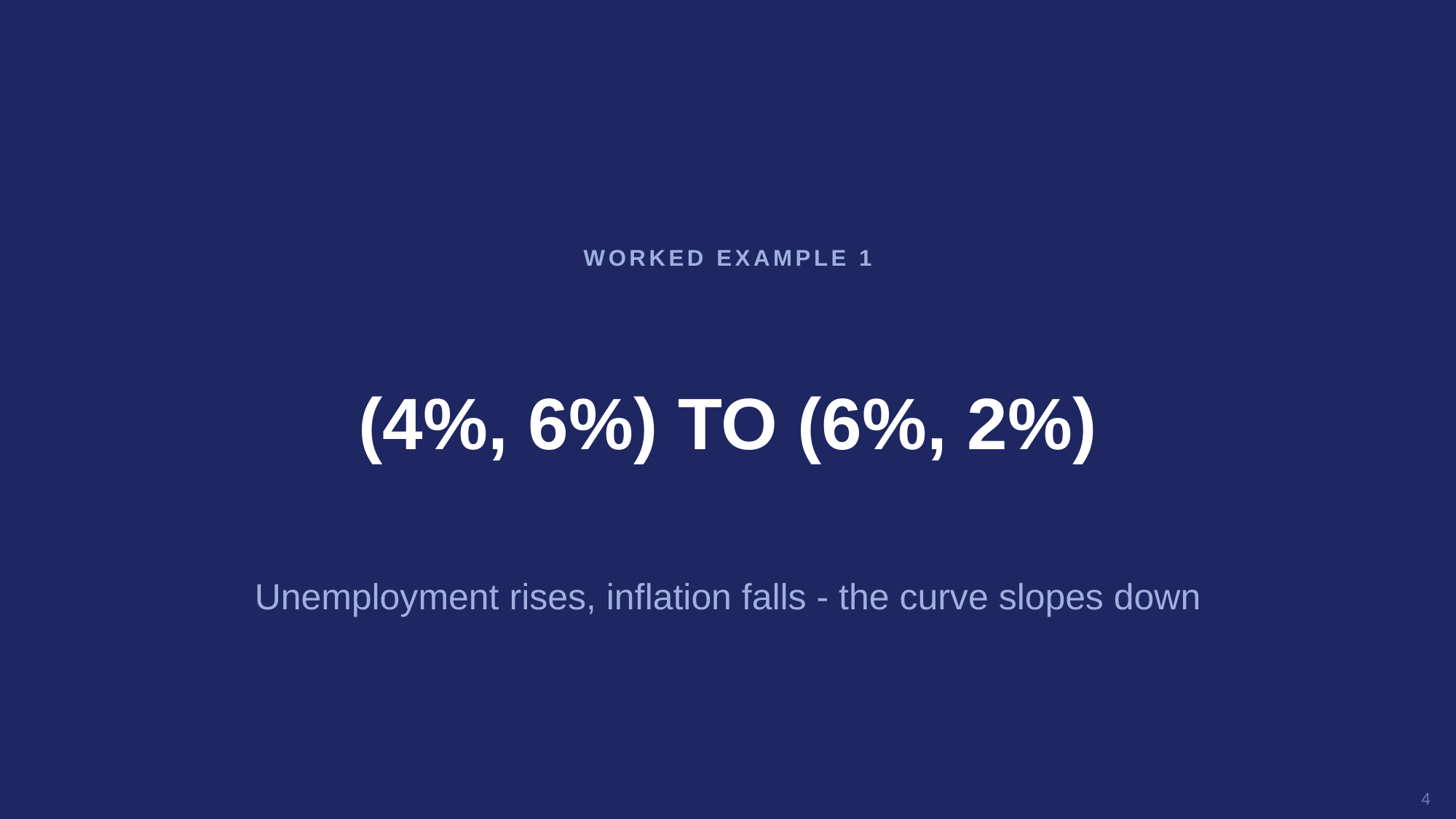

WORKED EXAMPLE 1
(4%, 6%) TO (6%, 2%)
Unemployment rises, inflation falls - the curve slopes down
4